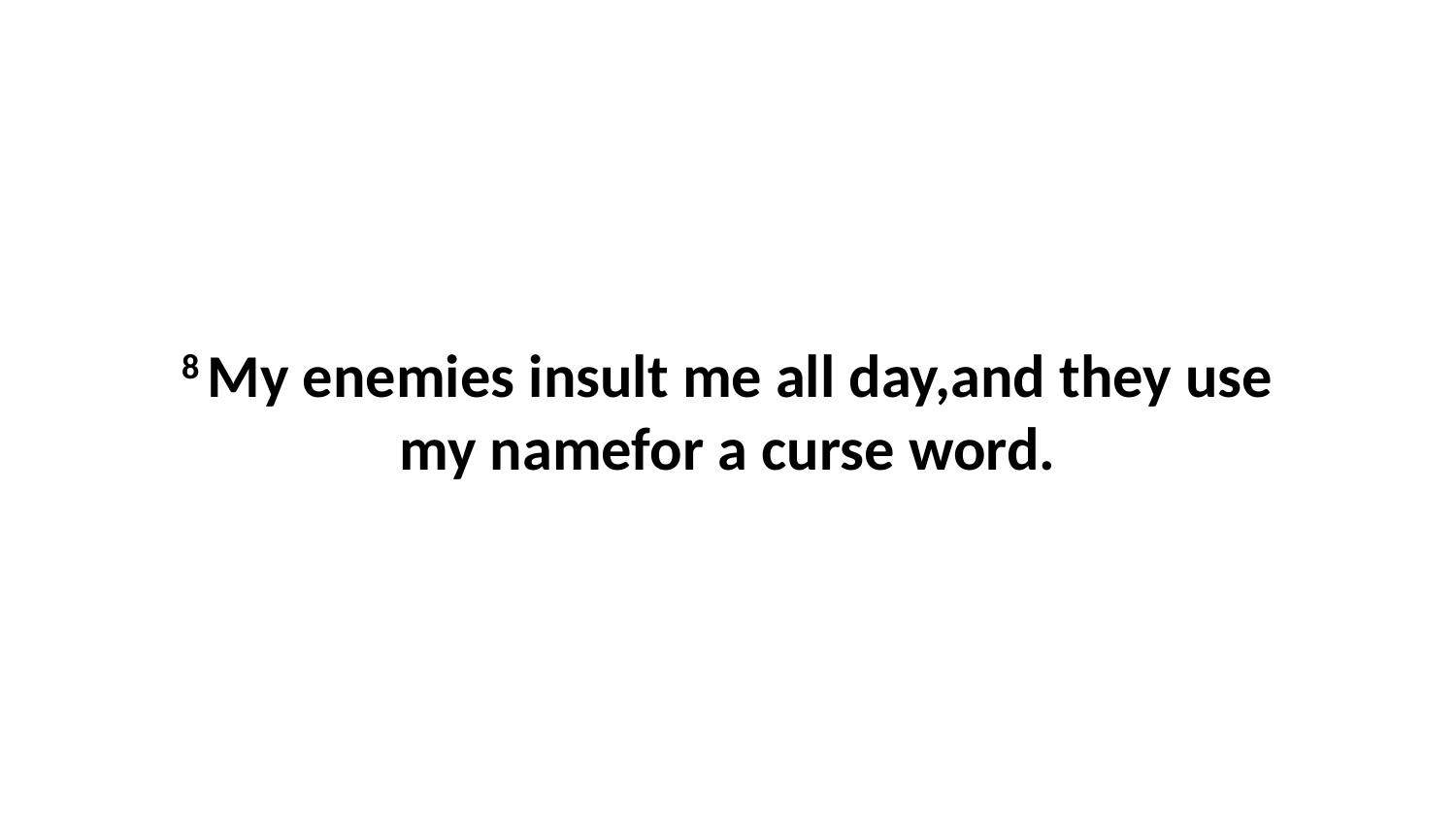

8 My enemies insult me all day,and they use my namefor a curse word.